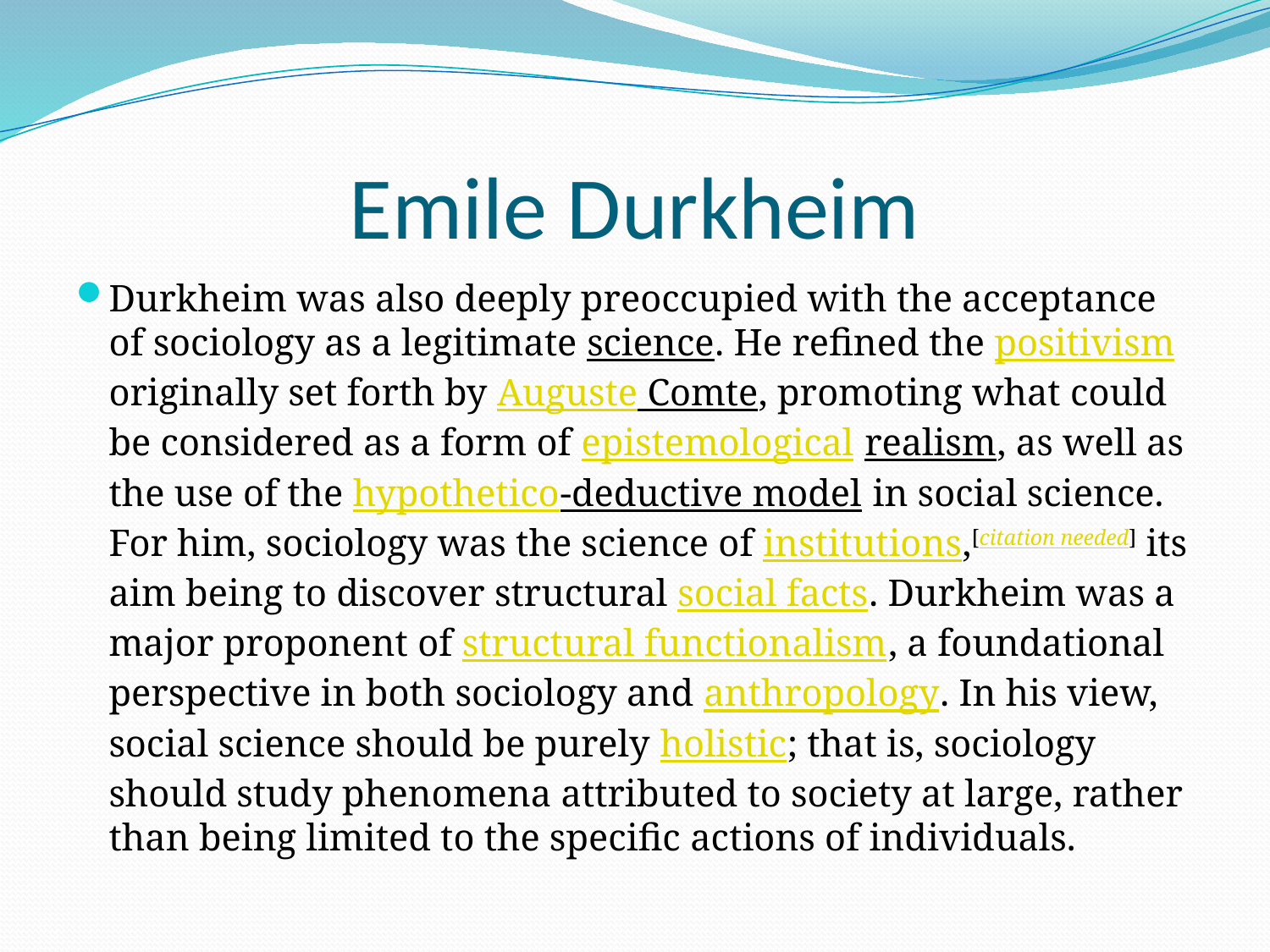

# Emile Durkheim
Durkheim was also deeply preoccupied with the acceptance of sociology as a legitimate science. He refined the positivism originally set forth by Auguste Comte, promoting what could be considered as a form of epistemological realism, as well as the use of the hypothetico-deductive model in social science. For him, sociology was the science of institutions,[citation needed] its aim being to discover structural social facts. Durkheim was a major proponent of structural functionalism, a foundational perspective in both sociology and anthropology. In his view, social science should be purely holistic; that is, sociology should study phenomena attributed to society at large, rather than being limited to the specific actions of individuals.